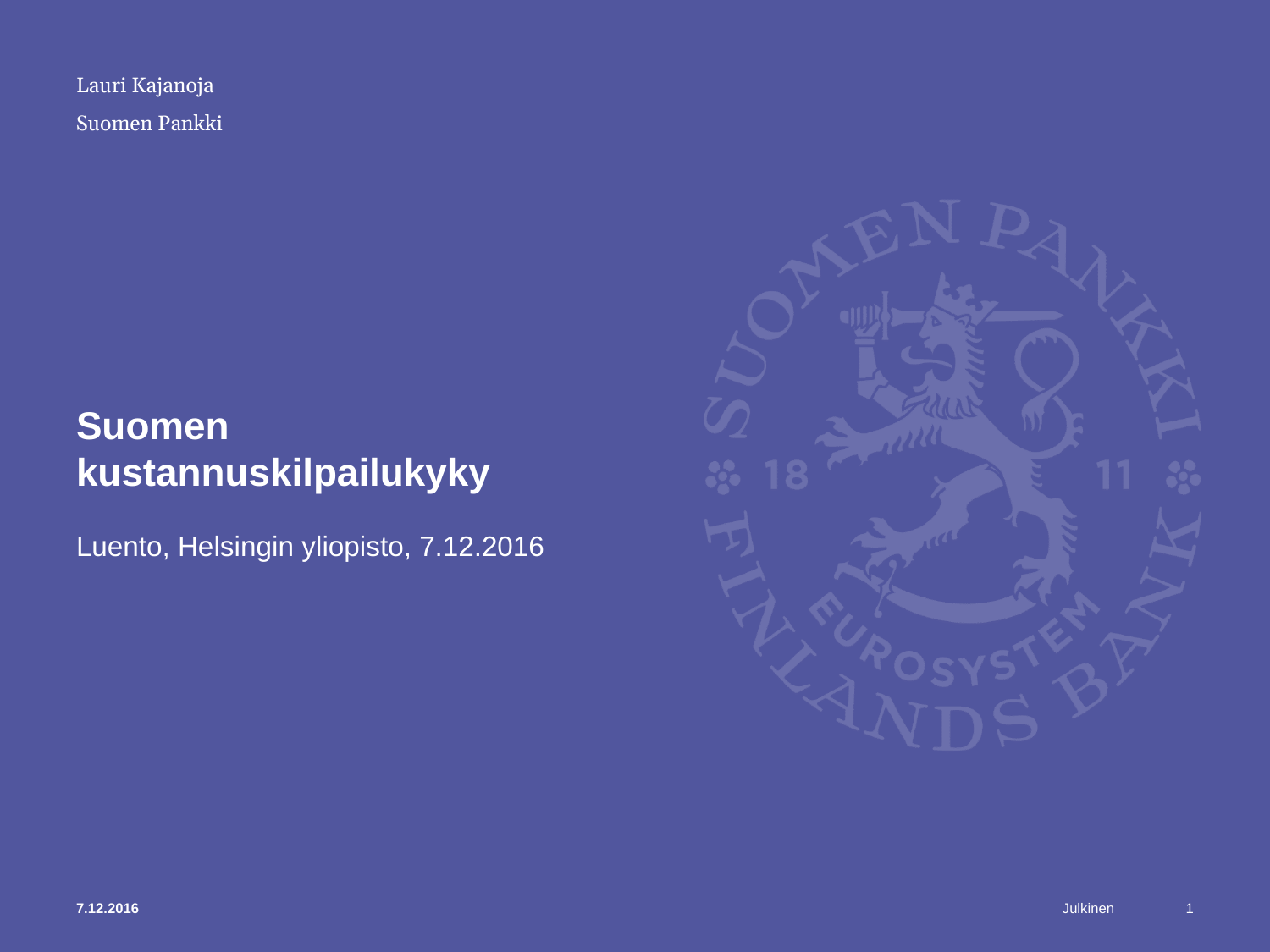

Lauri Kajanoja
# Suomen kustannuskilpailukyky
Luento, Helsingin yliopisto, 7.12.2016
7.12.2016
1